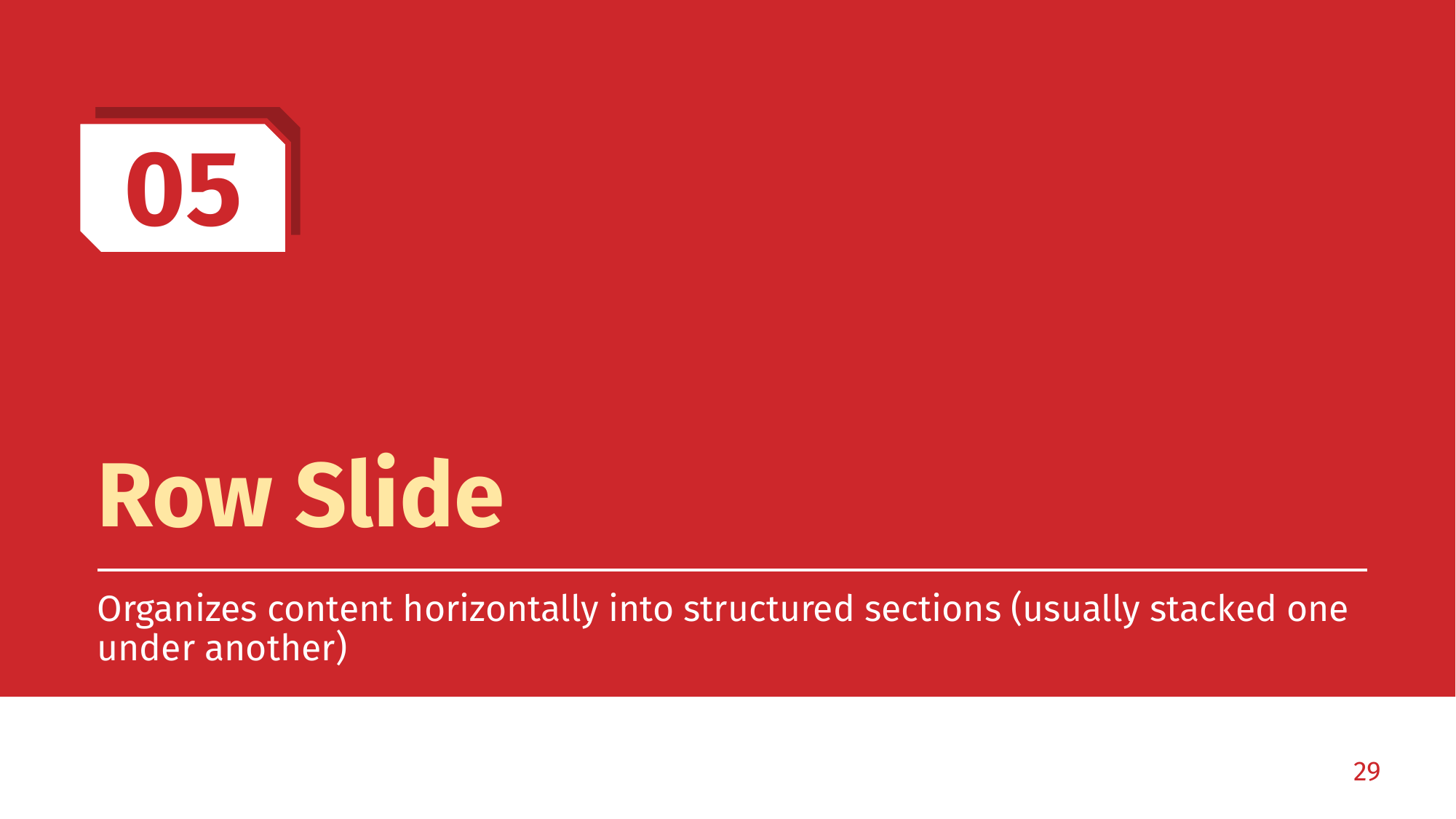

05
# Row Slide
Organizes content horizontally into structured sections (usually stacked one under another)
29